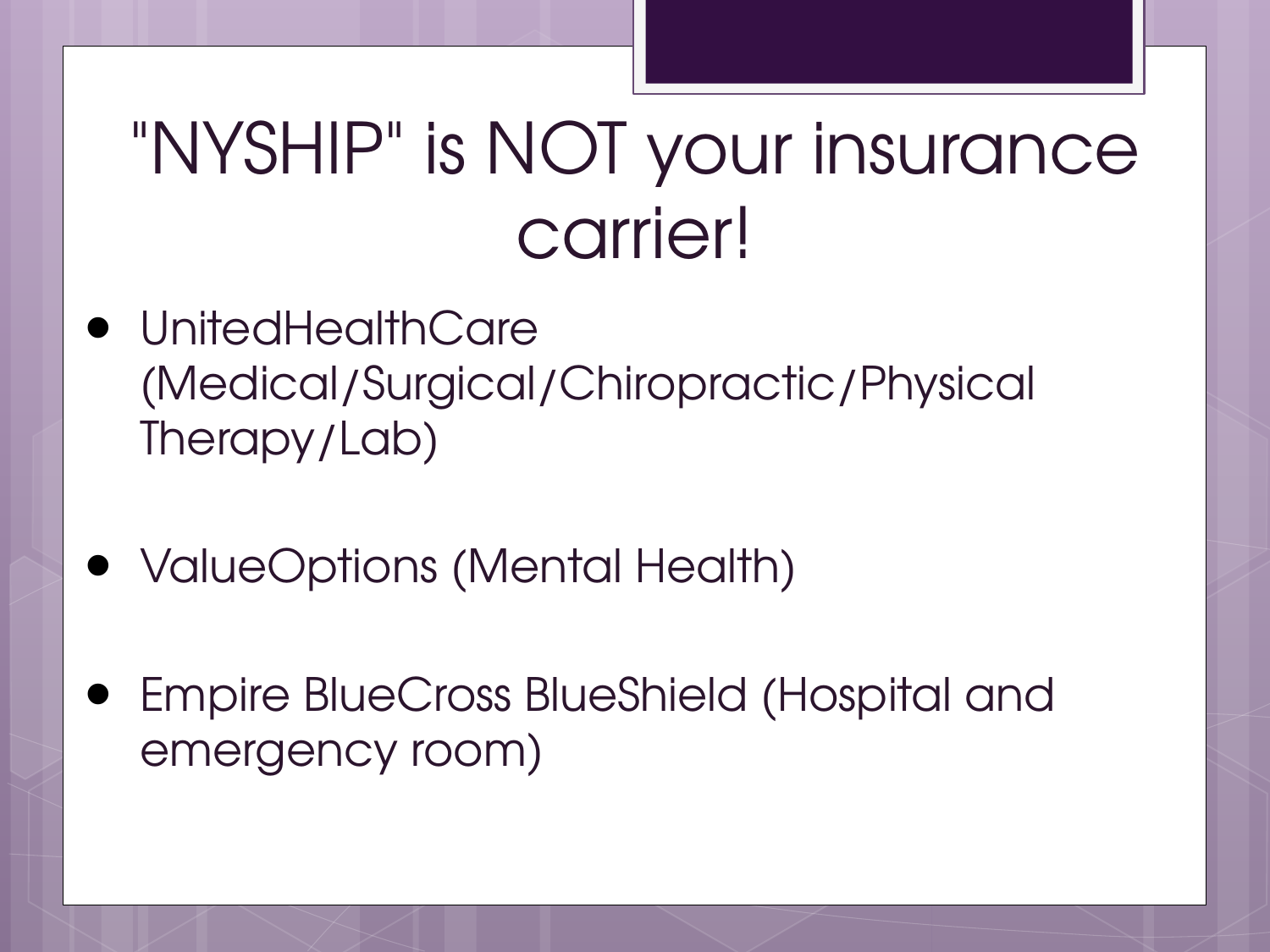

# "NYSHIP" is NOT your insurance carrier!

UnitedHealthCare (Medical/Surgical/Chiropractic/Physical Therapy/Lab)

ValueOptions (Mental Health)

Empire BlueCross BlueShield (Hospital and emergency room)